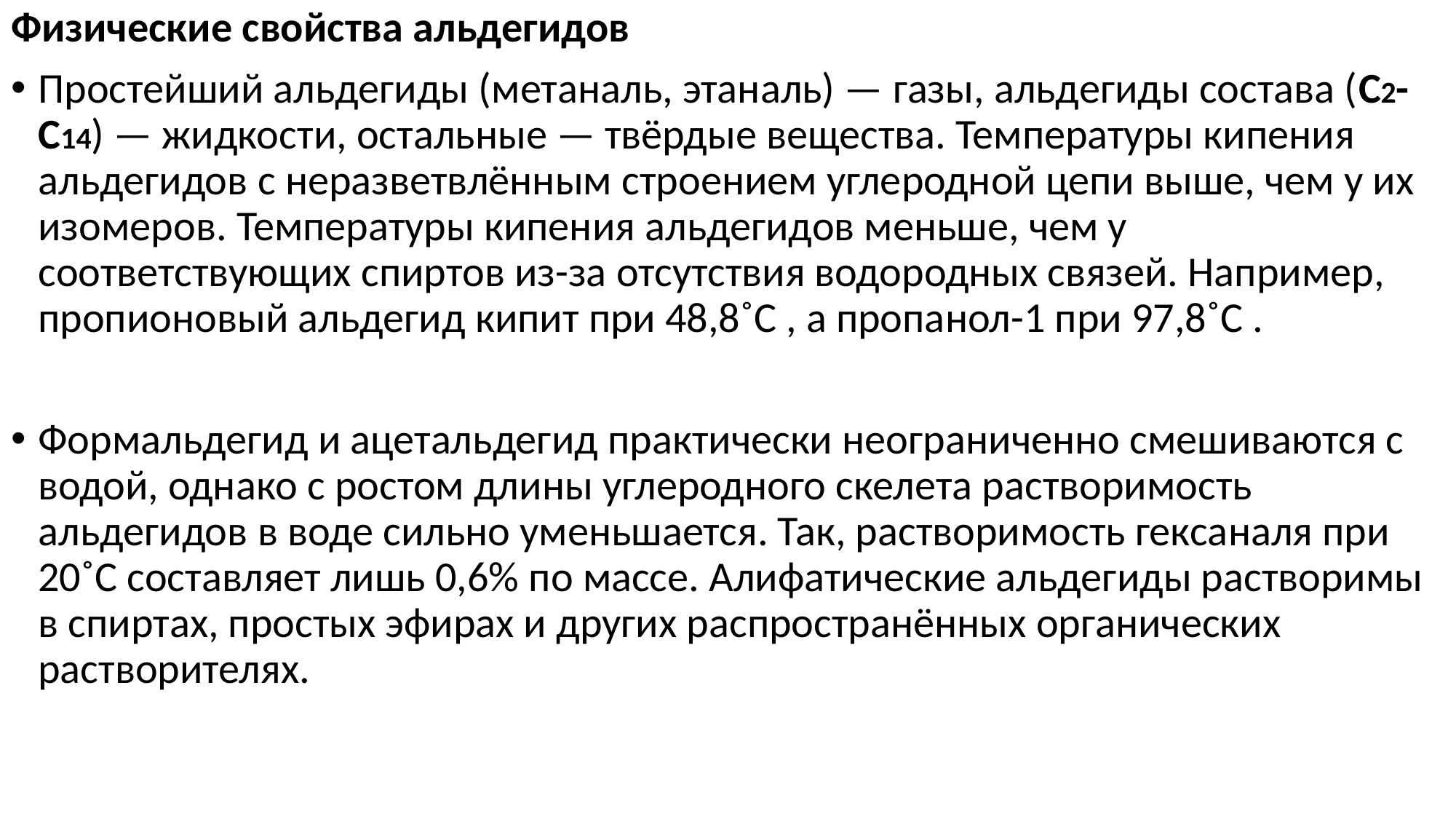

Физические свойства альдегидов
Простейший альдегиды (метаналь, этаналь) — газы, альдегиды состава (С2-С14) — жидкости, остальные — твёрдые вещества. Температуры кипения альдегидов с неразветвлённым строением углеродной цепи выше, чем у их изомеров. Температуры кипения альдегидов меньше, чем у соответствующих спиртов из-за отсутствия водородных связей. Например, пропионовый альдегид кипит при 48,8˚С , а пропанол-1 при 97,8˚С .

Формальдегид и ацетальдегид практически неограниченно смешиваются с водой, однако с ростом длины углеродного скелета растворимость альдегидов в воде сильно уменьшается. Так, растворимость гексаналя при 20˚С составляет лишь 0,6% по массе. Алифатические альдегиды растворимы в спиртах, простых эфирах и других распространённых органических растворителях.